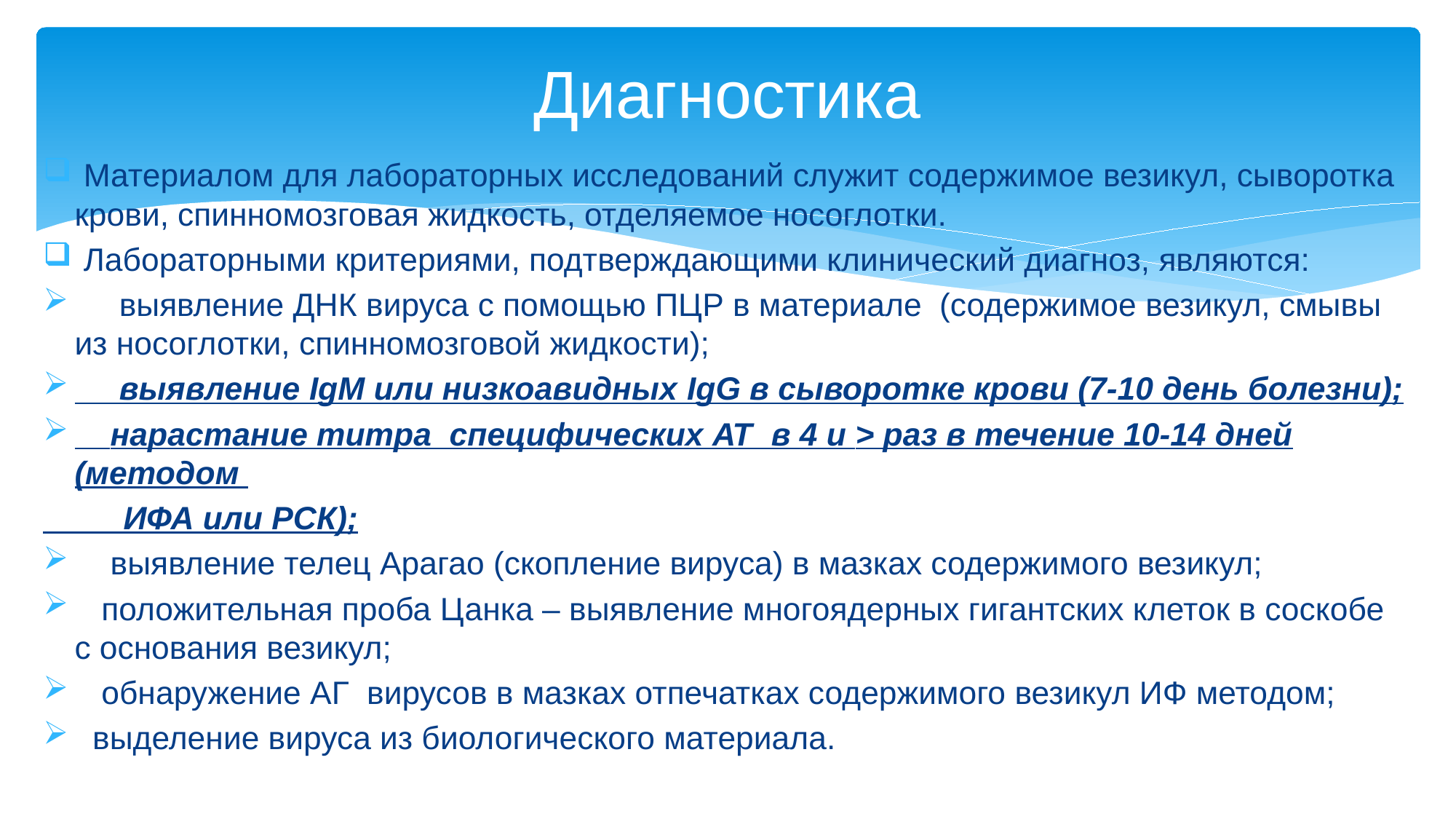

# Диагностика
 Материалом для лабораторных исследований служит содержимое везикул, сыворотка крови, спинномозговая жидкость, отделяемое носоглотки.
 Лабораторными критериями, подтверждающими клинический диагноз, являются:
     выявление ДНК вируса с помощью ПЦР в материале  (содержимое везикул, смывы из носоглотки, спинномозговой жидкости);
     выявление IgM или низкоавидных IgG в сыворотке крови (7-10 день болезни);
    нарастание титра  специфических АТ  в 4 и > раз в течение 10-14 дней (методом
         ИФА или РСК);
    выявление телец Арагао (скопление вируса) в мазках содержимого везикул;
   положительная проба Цанка – выявление многоядерных гигантских клеток в соскобе с основания везикул;
   обнаружение АГ  вирусов в мазках отпечатках содержимого везикул ИФ методом;
  выделение вируса из биологического материала.